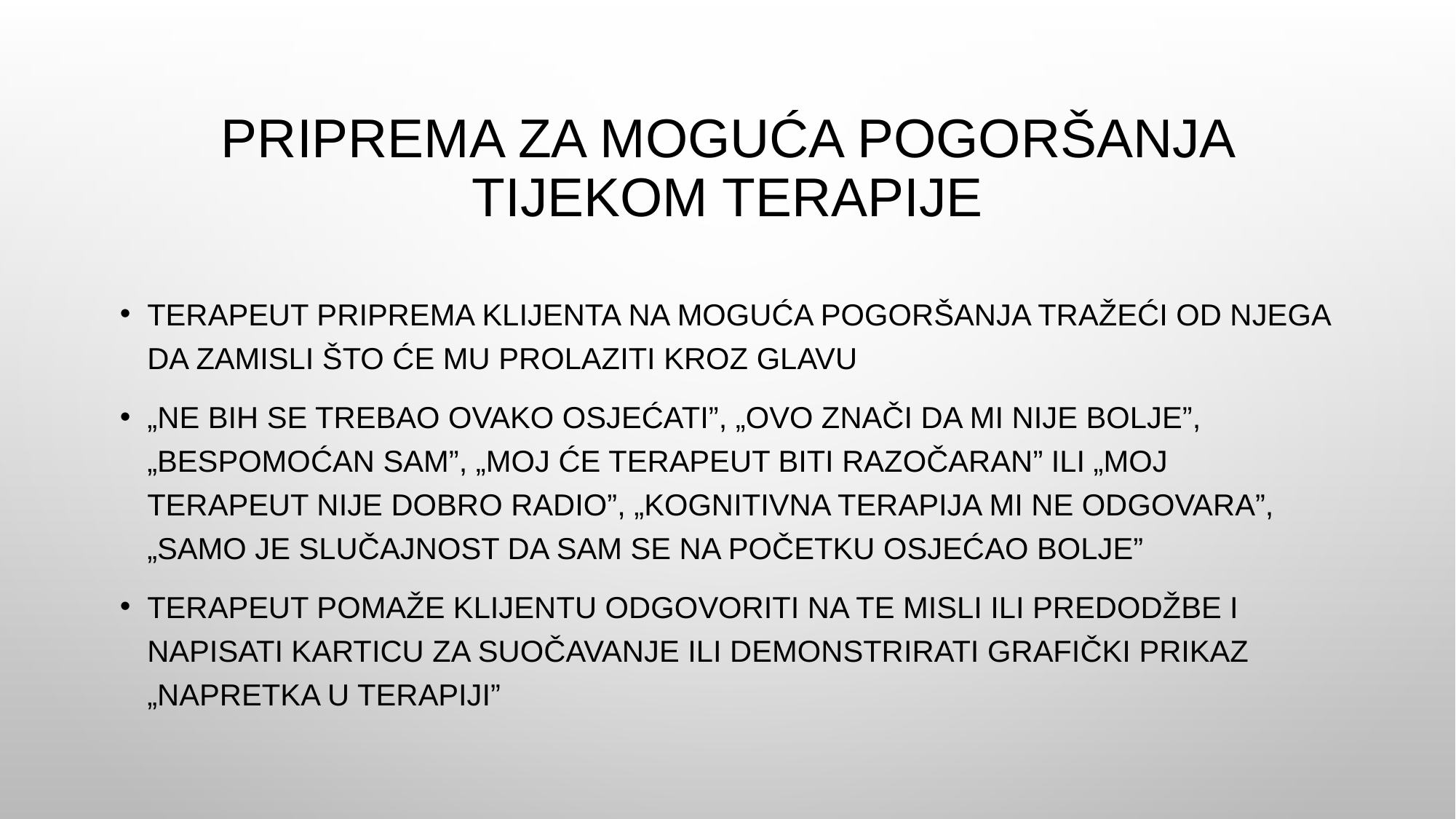

# Priprema za moguća pogoršanja tijekom terapije
Terapeut priprema klijenta na moguća pogoršanja tražeći od njega da zamisli što će mu prolaziti kroz glavu
„Ne bih se trebao ovako osjećati”, „Ovo znači da mi nije bolje”, „Bespomoćan sam”, „Moj će terapeut biti razočaran” ili „Moj terapeut nije dobro radio”, „Kognitivna terapija mi ne odgovara”, „Samo je slučajnost da sam se na početku osjećao bolje”
Terapeut pomaže klijentu odgovoriti na te misli ili predodžbe i napisati karticu za suočavanje ili demonstrirati grafički prikaz „napretka u terapiji”